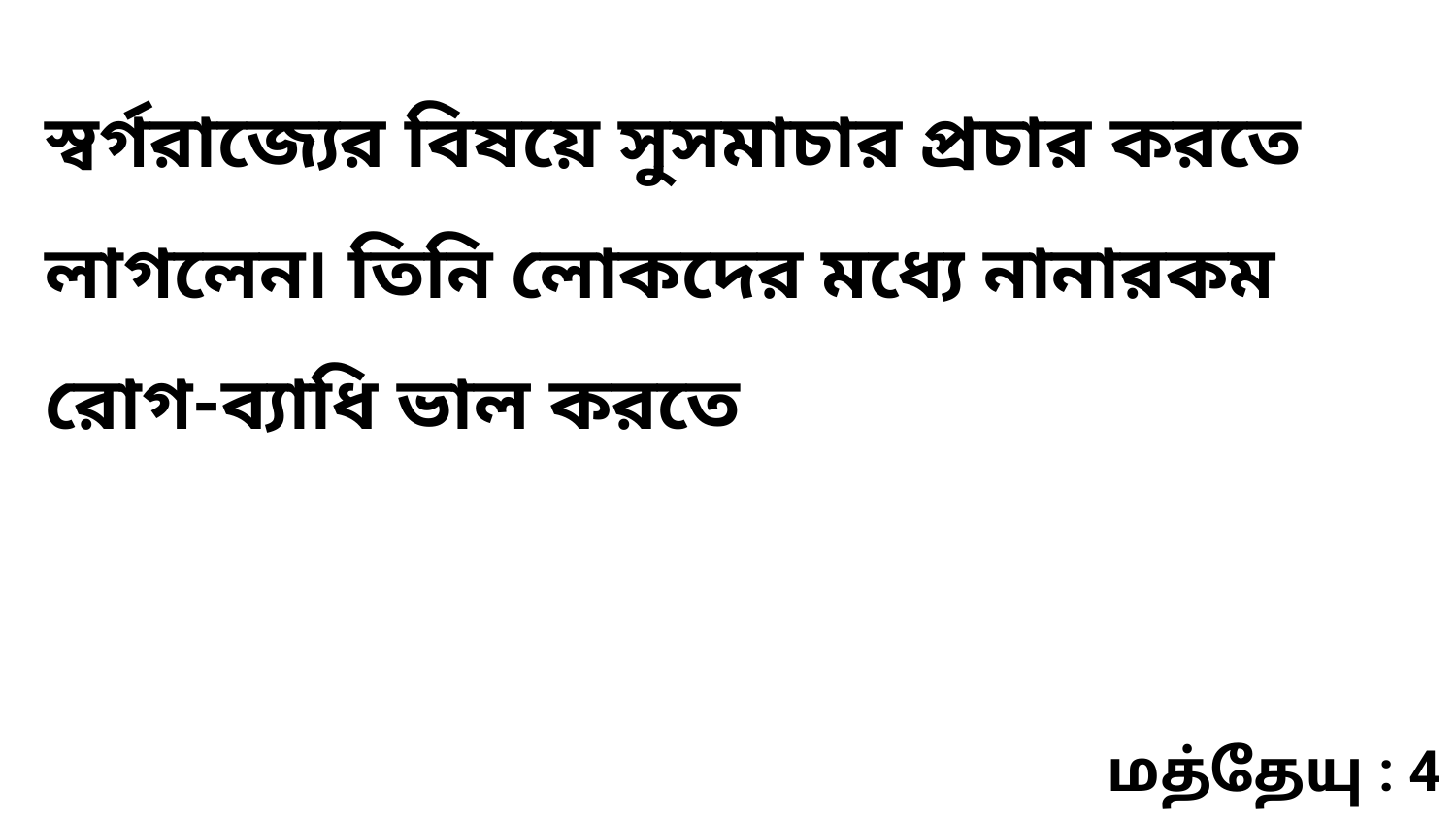

স্বর্গরাজ্যের বিষয়ে সুসমাচার প্রচার করতে লাগলেন৷ তিনি লোকদের মধ্যে নানারকম রোগ-ব্যাধি ভাল করতে
மத்தேயு : 4